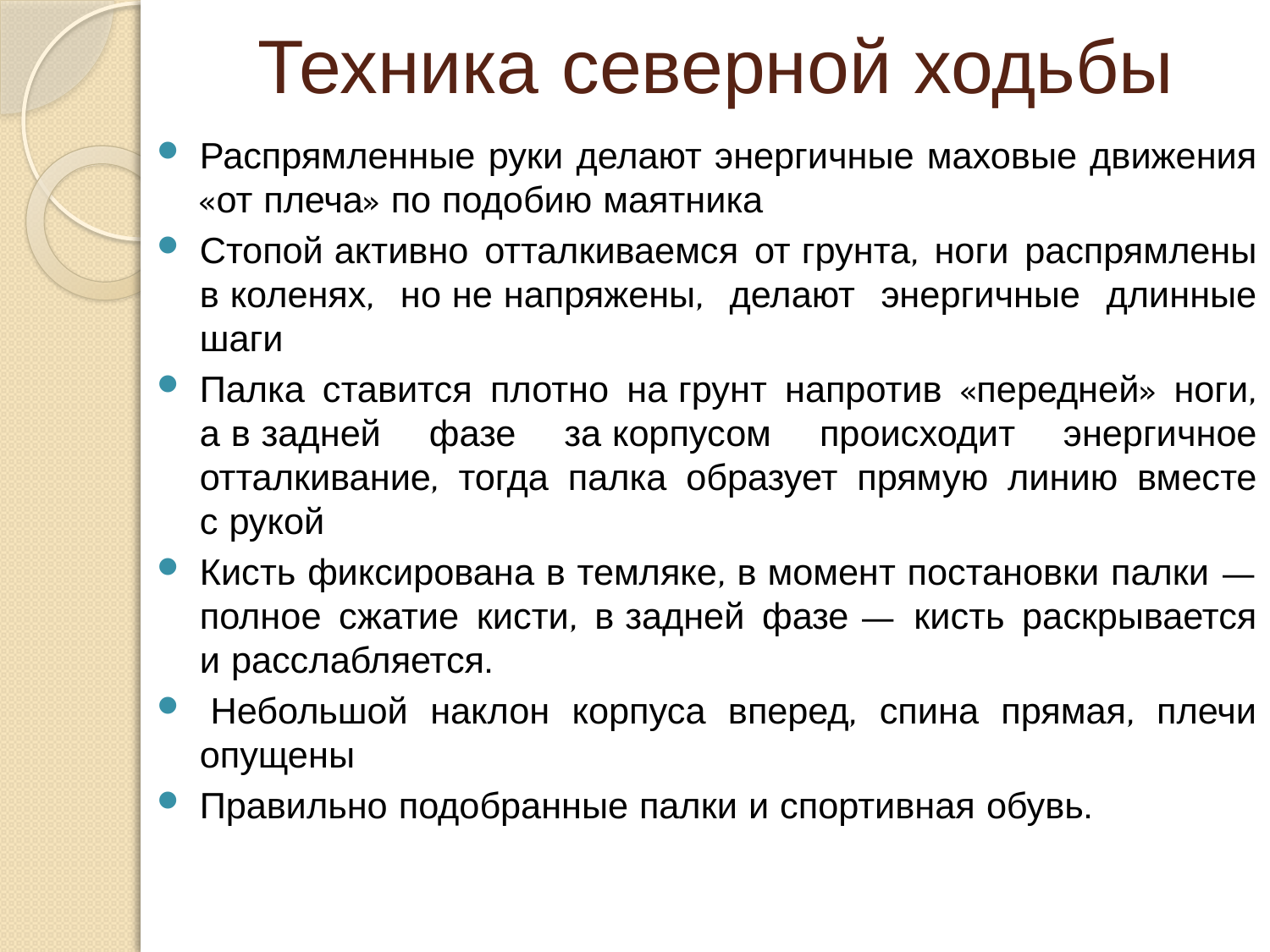

# Техника северной ходьбы
Распрямленные руки делают энергичные маховые движения «от плеча» по подобию маятника
Стопой активно отталкиваемся от грунта, ноги распрямлены в коленях, но не напряжены, делают энергичные длинные шаги
Палка ставится плотно на грунт напротив «передней» ноги, а в задней фазе за корпусом происходит энергичное отталкивание, тогда палка образует прямую линию вместе с рукой
Кисть фиксирована в темляке, в момент постановки палки — полное сжатие кисти, в задней фазе — кисть раскрывается и расслабляется.
 Небольшой наклон корпуса вперед, спина прямая, плечи опущены
Правильно подобранные палки и спортивная обувь.